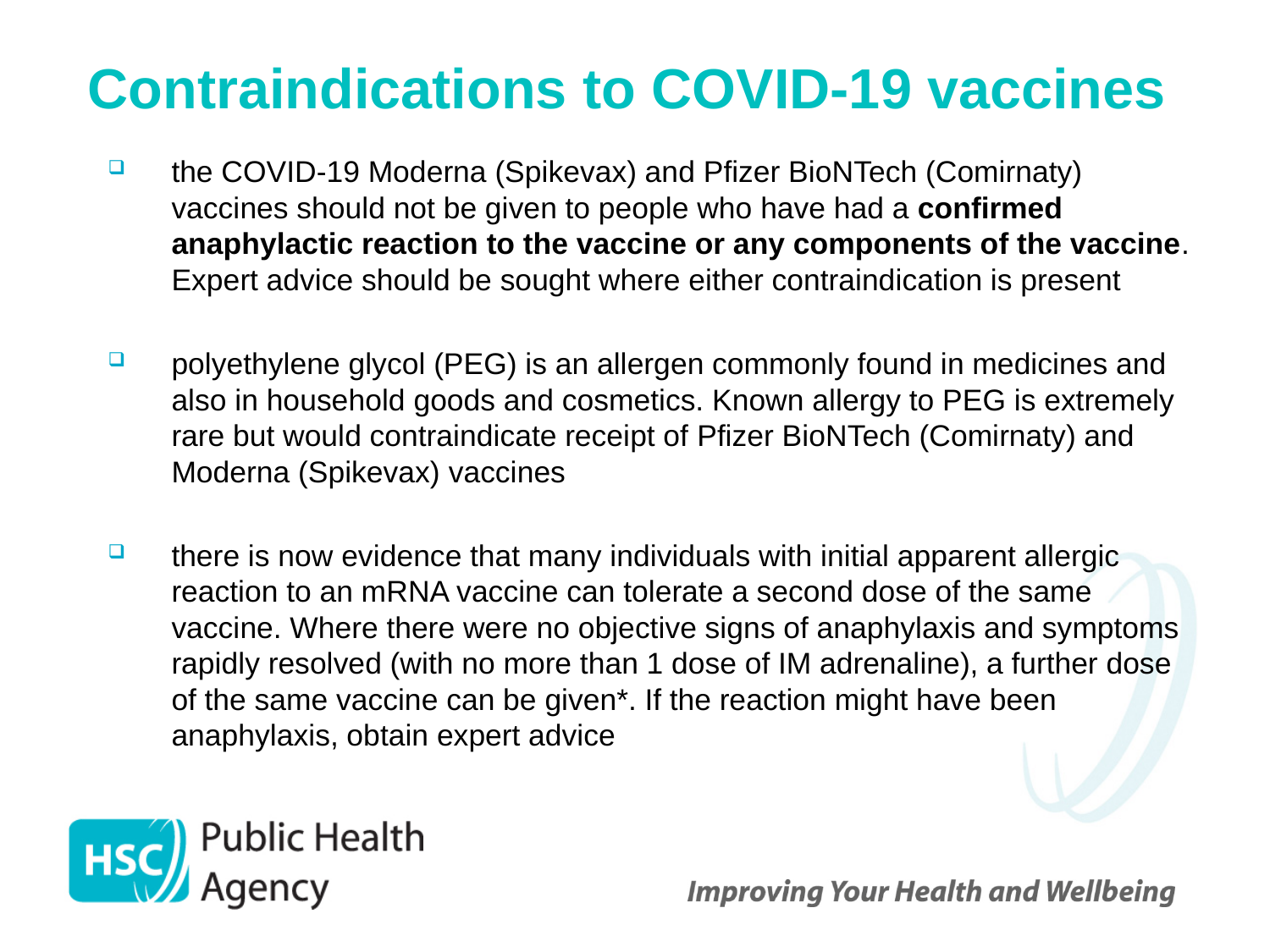

# Contraindications to COVID-19 vaccines
the COVID-19 Moderna (Spikevax) and Pfizer BioNTech (Comirnaty) vaccines should not be given to people who have had a confirmed anaphylactic reaction to the vaccine or any components of the vaccine. Expert advice should be sought where either contraindication is present

polyethylene glycol (PEG) is an allergen commonly found in medicines and also in household goods and cosmetics. Known allergy to PEG is extremely rare but would contraindicate receipt of Pfizer BioNTech (Comirnaty) and Moderna (Spikevax) vaccines

there is now evidence that many individuals with initial apparent allergic reaction to an mRNA vaccine can tolerate a second dose of the same vaccine. Where there were no objective signs of anaphylaxis and symptoms rapidly resolved (with no more than 1 dose of IM adrenaline), a further dose of the same vaccine can be given*. If the reaction might have been anaphylaxis, obtain expert advice